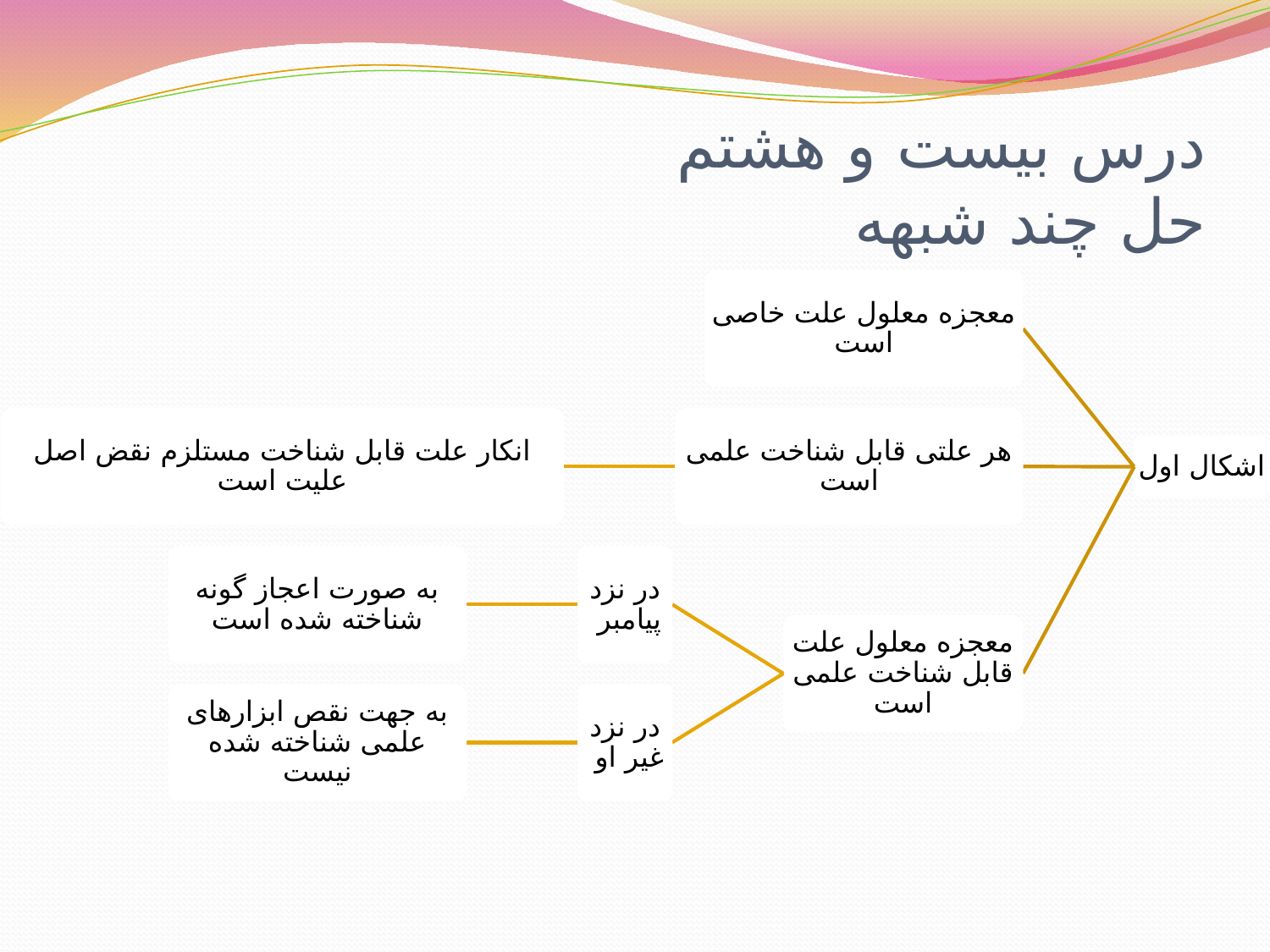

# درس بیست و هشتم حل چند شبهه
اشکال اول

معجزه معلول علت خاصی است

هر علتی قابل شناخت علمی است

انکار علت قابل شناخت مستلزم نقض اصل علیت است

معجزه معلول علت قابل شناخت علمی است

در نزد پیامبر

به صورت اعجاز گونه شناخته شده است

در نزد غیر او

به جهت نقص ابزارهای علمی شناخته شده نیست